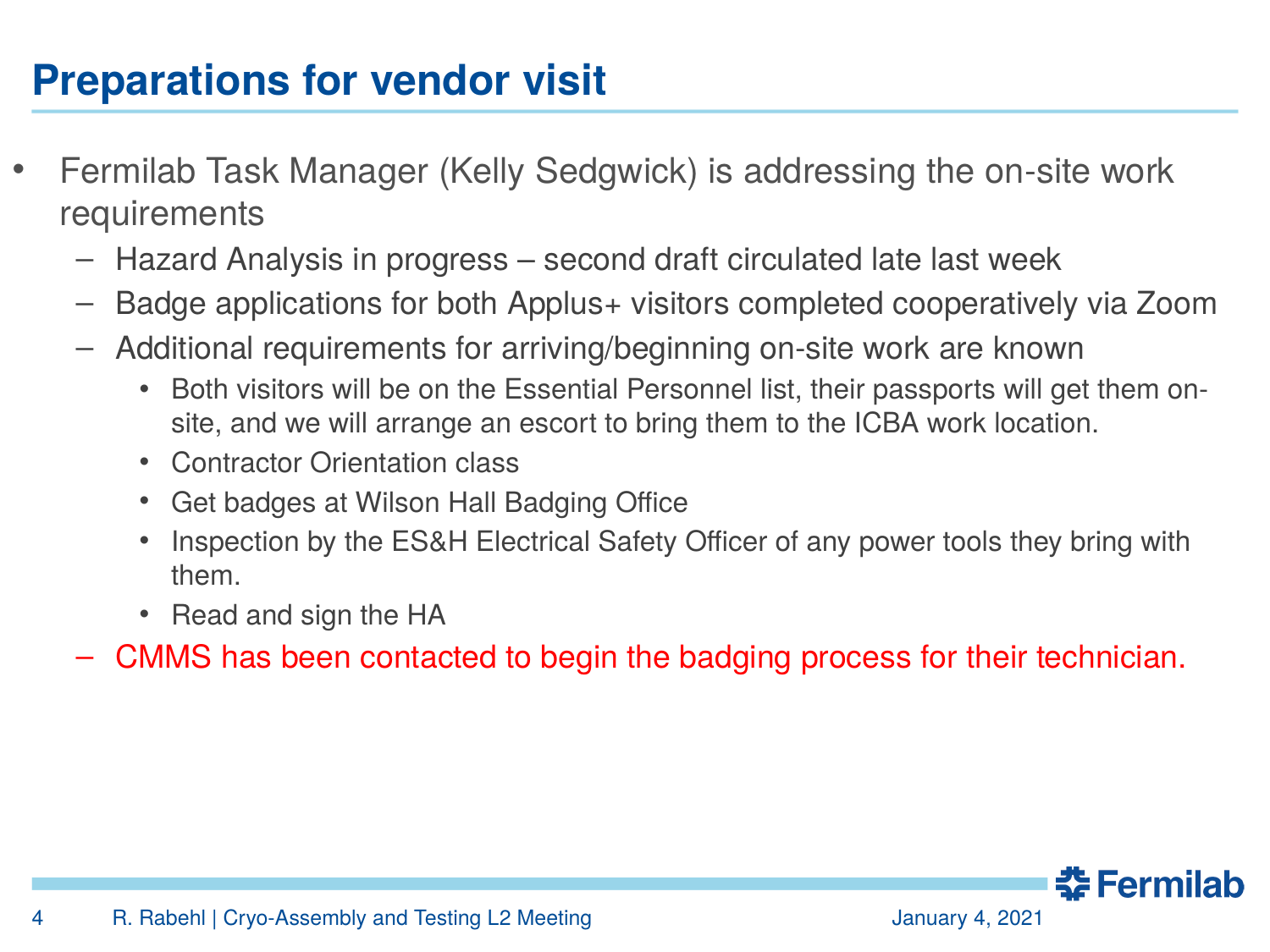

# Preparations for vendor visit

Fermilab Task Manager (Kelly Sedgwick) is addressing the on-site work requirements
Hazard Analysis in progress – second draft circulated late last week
Badge applications for both Applus+ visitors completed cooperatively via Zoom
Additional requirements for arriving/beginning on-site work are known
Both visitors will be on the Essential Personnel list, their passports will get them on-site, and we will arrange an escort to bring them to the ICBA work location.
Contractor Orientation class
Get badges at Wilson Hall Badging Office
Inspection by the ES&H Electrical Safety Officer of any power tools they bring with them.
Read and sign the HA
CMMS has been contacted to begin the badging process for their technician.
4
R. Rabehl | Cryo-Assembly and Testing L2 Meeting
January 4, 2021